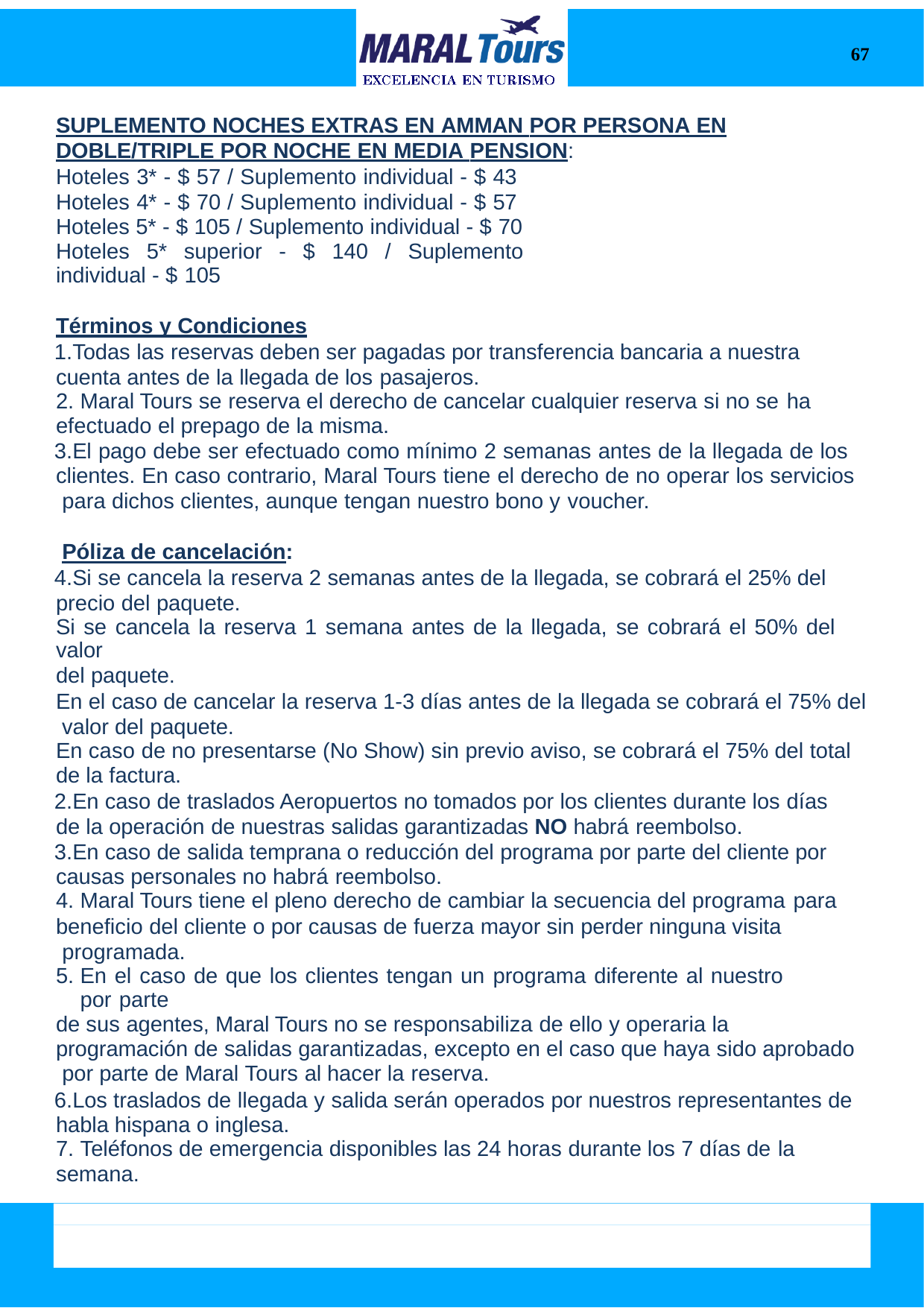

67

SUPLEMENTO NOCHES EXTRAS EN AMMAN POR PERSONA EN
DOBLE/TRIPLE POR NOCHE EN MEDIA PENSION:
Hoteles 3* - $ 57 / Suplemento individual - $ 43  Hoteles 4* - $ 70 / Suplemento individual - $ 57  Hoteles 5* - $ 105 / Suplemento individual - $ 70
Hoteles 5* superior - $ 140 / Suplemento individual - $ 105

Términos y Condiciones
Todas las reservas deben ser pagadas por transferencia bancaria a nuestra  cuenta antes de la llegada de los pasajeros.
Maral Tours se reserva el derecho de cancelar cualquier reserva si no se ha
efectuado el prepago de la misma.
El pago debe ser efectuado como mínimo 2 semanas antes de la llegada de los  clientes. En caso contrario, Maral Tours tiene el derecho de no operar los servicios  para dichos clientes, aunque tengan nuestro bono y voucher.

Póliza de cancelación:
Si se cancela la reserva 2 semanas antes de la llegada, se cobrará el 25% del  precio del paquete.
Si se cancela la reserva 1 semana antes de la llegada, se cobrará el 50% del valor
del paquete.
En el caso de cancelar la reserva 1-3 días antes de la llegada se cobrará el 75% del  valor del paquete.
En caso de no presentarse (No Show) sin previo aviso, se cobrará el 75% del total
de la factura.
En caso de traslados Aeropuertos no tomados por los clientes durante los días  de la operación de nuestras salidas garantizadas NO habrá reembolso.
En caso de salida temprana o reducción del programa por parte del cliente por  causas personales no habrá reembolso.
Maral Tours tiene el pleno derecho de cambiar la secuencia del programa para
beneficio del cliente o por causas de fuerza mayor sin perder ninguna visita  programada.
En el caso de que los clientes tengan un programa diferente al nuestro por parte
de sus agentes, Maral Tours no se responsabiliza de ello y operaria la  programación de salidas garantizadas, excepto en el caso que haya sido aprobado  por parte de Maral Tours al hacer la reserva.
Los traslados de llegada y salida serán operados por nuestros representantes de  habla hispana o inglesa.
Teléfonos de emergencia disponibles las 24 horas durante los 7 días de la
semana.